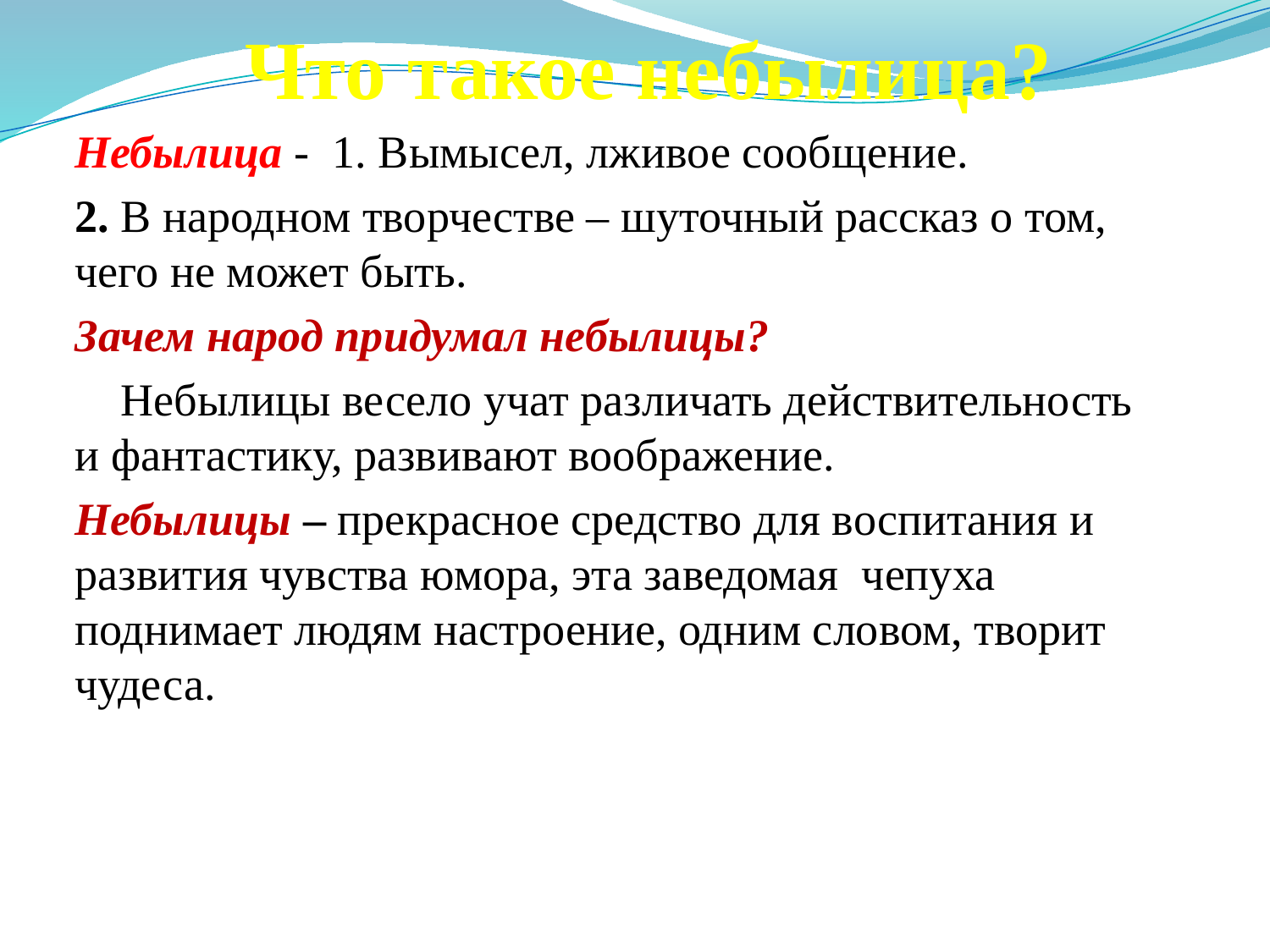

# Что такое небылица?
Небылица -  1. Вымысел, лживое сообщение.
2. В народном творчестве – шуточный рассказ о том, чего не может быть.
Зачем народ придумал небылицы?
    Небылицы весело учат различать действительность и фантастику, развивают воображение.
Небылицы – прекрасное средство для воспитания и  развития чувства юмора, эта заведомая  чепуха поднимает людям настроение, одним словом, творит чудеса.